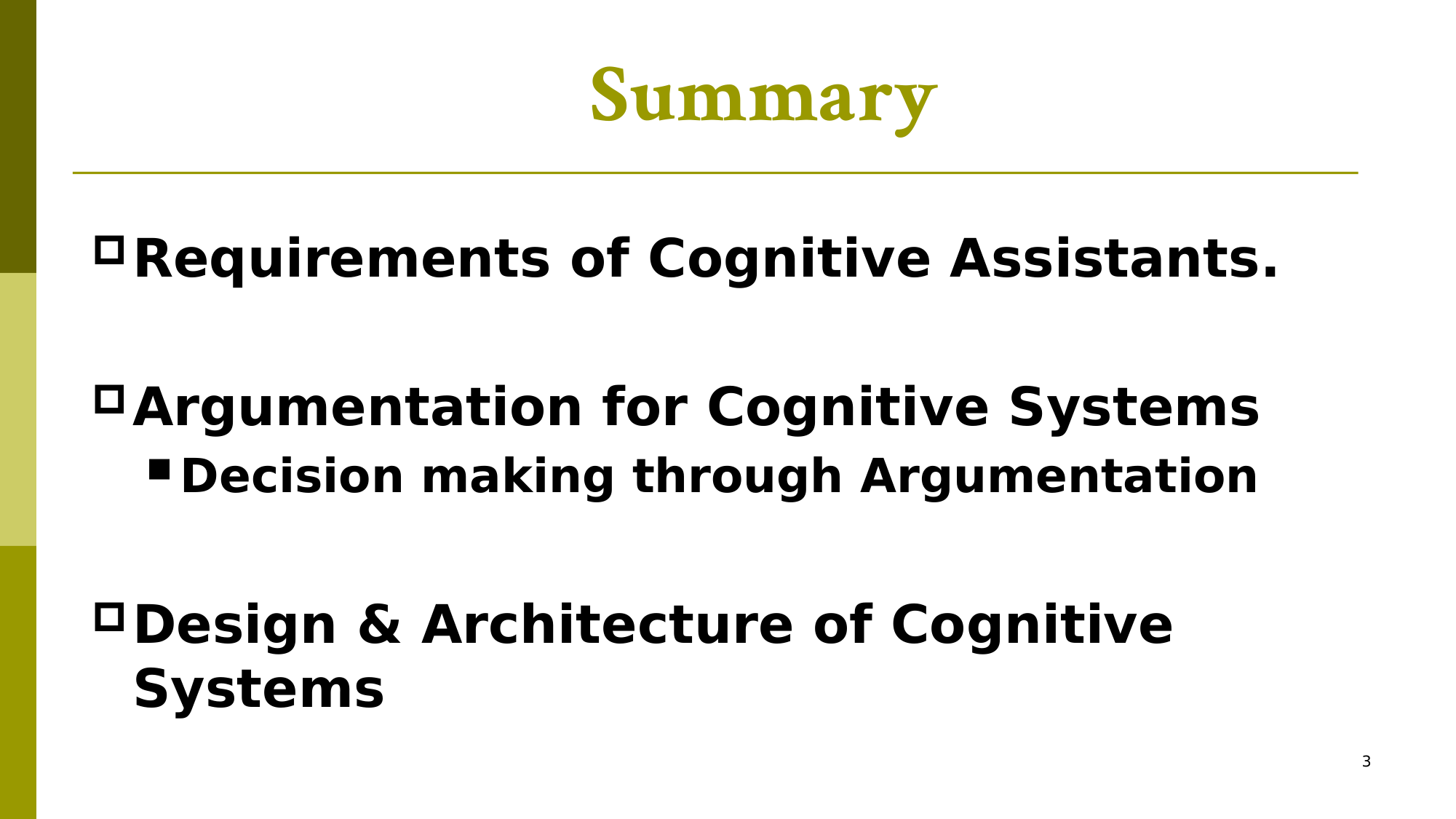

# Summary

Requirements of Cognitive Assistants.

Argumentation for Cognitive Systems
Decision making through Argumentation

Design & Architecture of Cognitive Systems

3